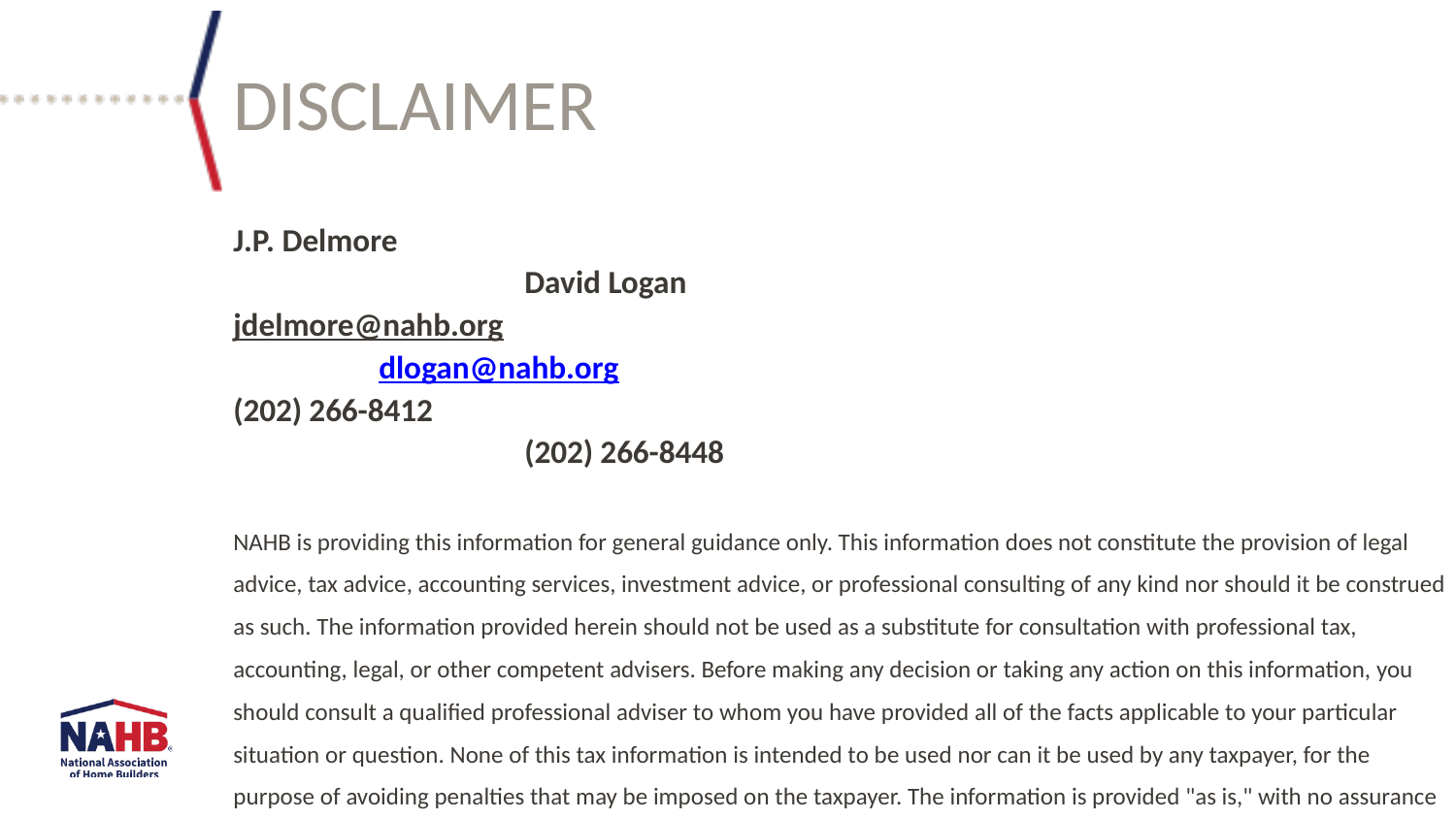

DISCLAIMER

J.P. Delmore									David Logan
jdelmore@nahb.org								dlogan@nahb.org
(202) 266-8412									(202) 266-8448

NAHB is providing this information for general guidance only. This information does not constitute the provision of legal advice, tax advice, accounting services, investment advice, or professional consulting of any kind nor should it be construed as such. The information provided herein should not be used as a substitute for consultation with professional tax, accounting, legal, or other competent advisers. Before making any decision or taking any action on this information, you should consult a qualified professional adviser to whom you have provided all of the facts applicable to your particular situation or question. None of this tax information is intended to be used nor can it be used by any taxpayer, for the purpose of avoiding penalties that may be imposed on the taxpayer. The information is provided "as is," with no assurance or guarantee of completeness, accuracy, or timeliness of the information, and without warranty of any kind, express or implied, including but not limited to warranties of performance, merchantability, and fitness for a particular purpose.